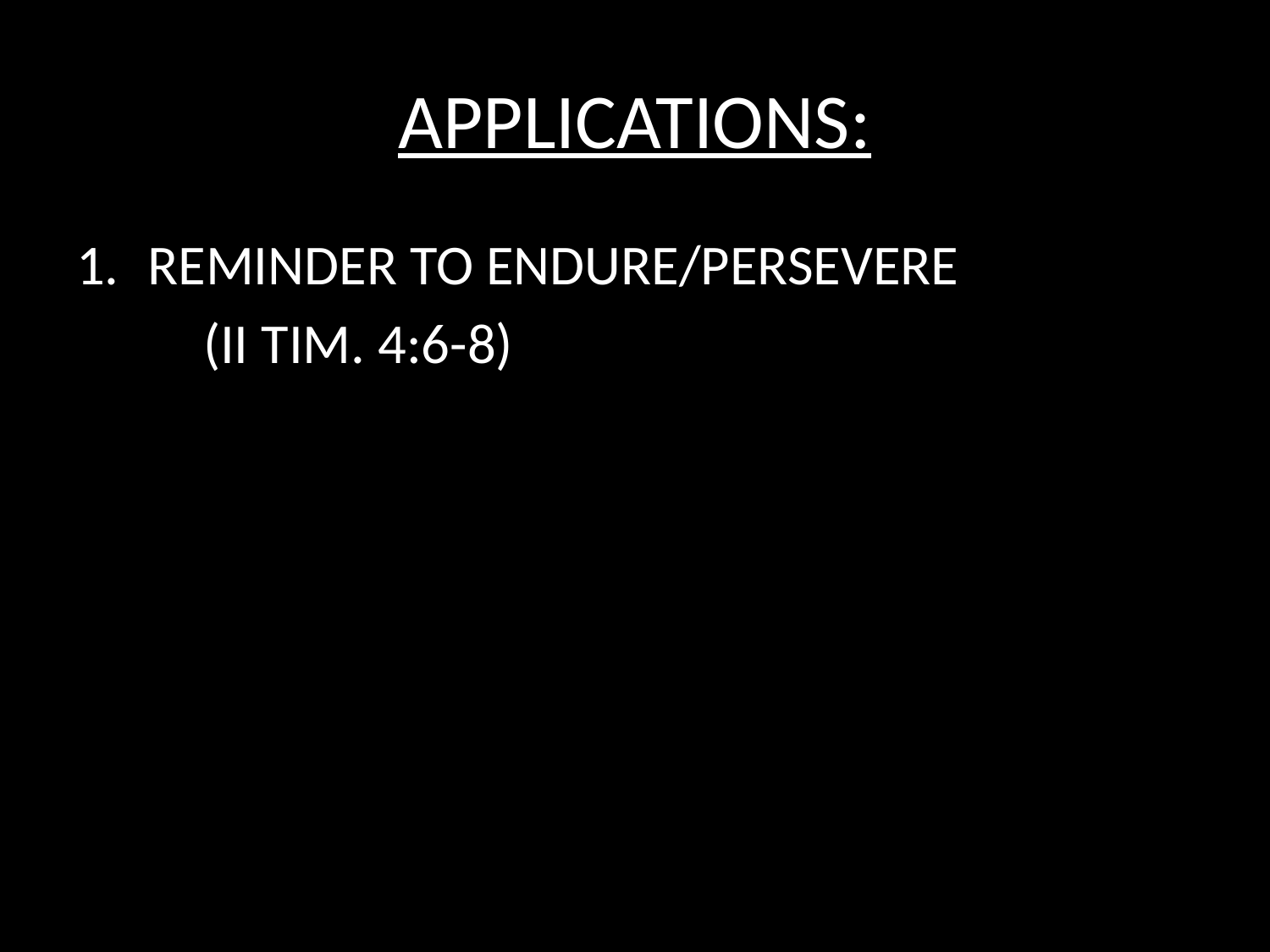

# APPLICATIONS:
REMINDER TO ENDURE/PERSEVERE
	(II TIM. 4:6-8)